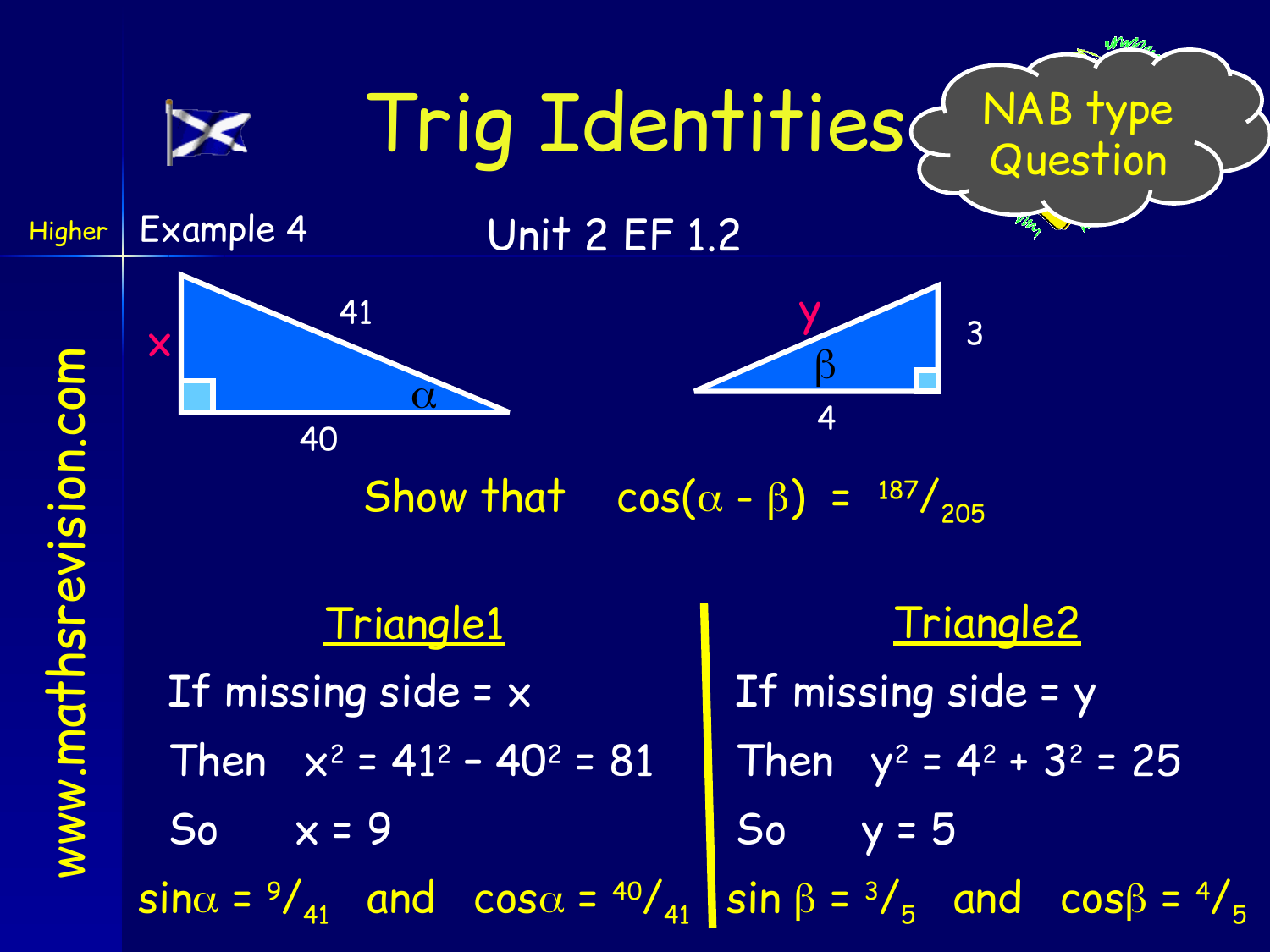

Trig Identities
NAB type Question
Example 4

y
41

x
3
β
α

4
40
Show that    cos(α - β)  =  187/205
Triangle2
Triangle1

If missing side = y
If missing side = x
Then   x2 = 412 – 402 = 81
Then   y2 = 42 + 32 = 25
So 	x = 9
So 	y = 5
sinα = 9/41   and   cosα = 40/41
sin β = 3/5   and   cosβ = 4/5